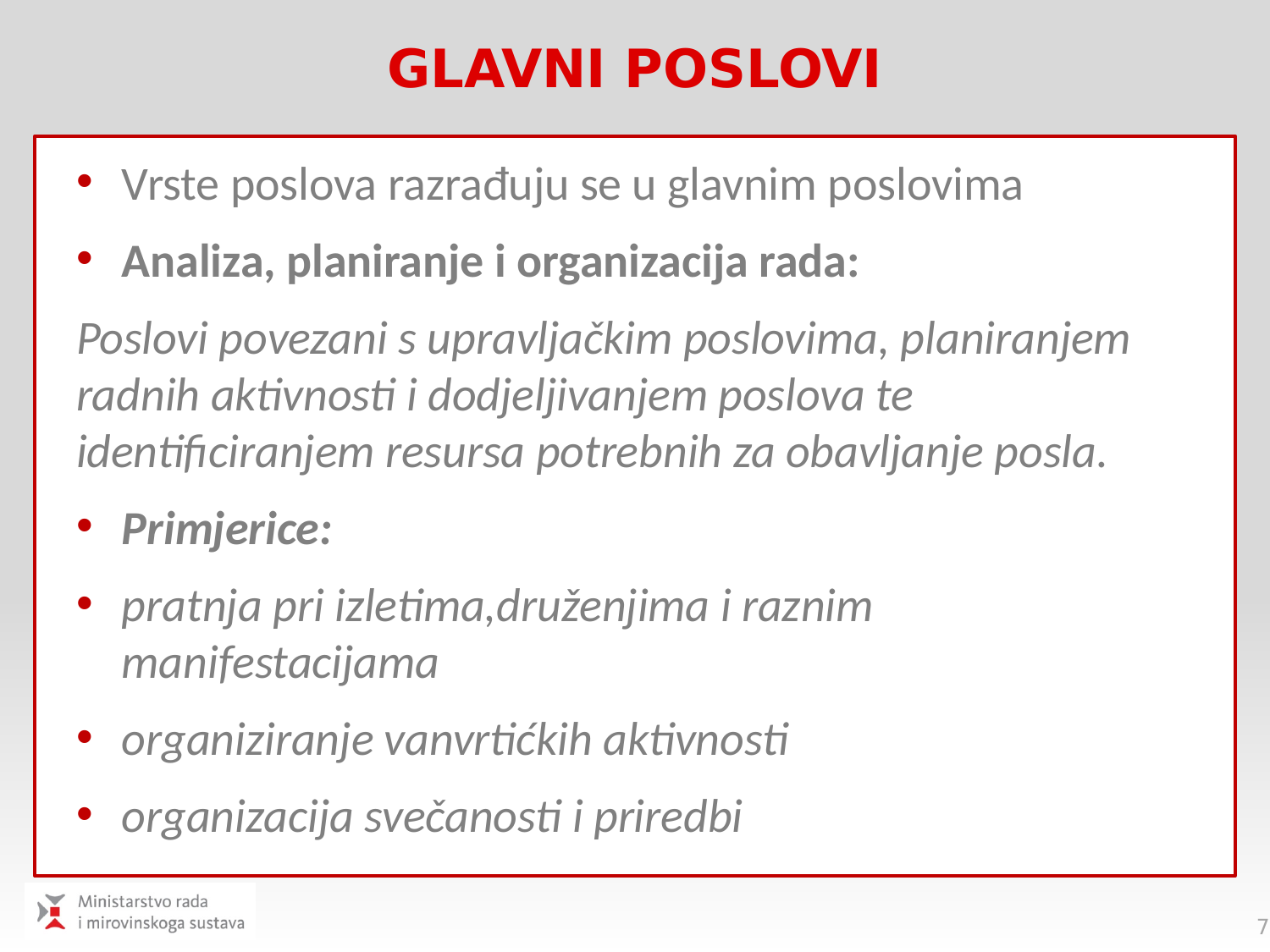

# Glavni poslovi
Vrste poslova razrađuju se u glavnim poslovima
Analiza, planiranje i organizacija rada:
Poslovi povezani s upravljačkim poslovima, planiranjem radnih aktivnosti i dodjeljivanjem poslova te identificiranjem resursa potrebnih za obavljanje posla.
Primjerice:
pratnja pri izletima,druženjima i raznim manifestacijama
organiziranje vanvrtićkih aktivnosti
organizacija svečanosti i priredbi
7